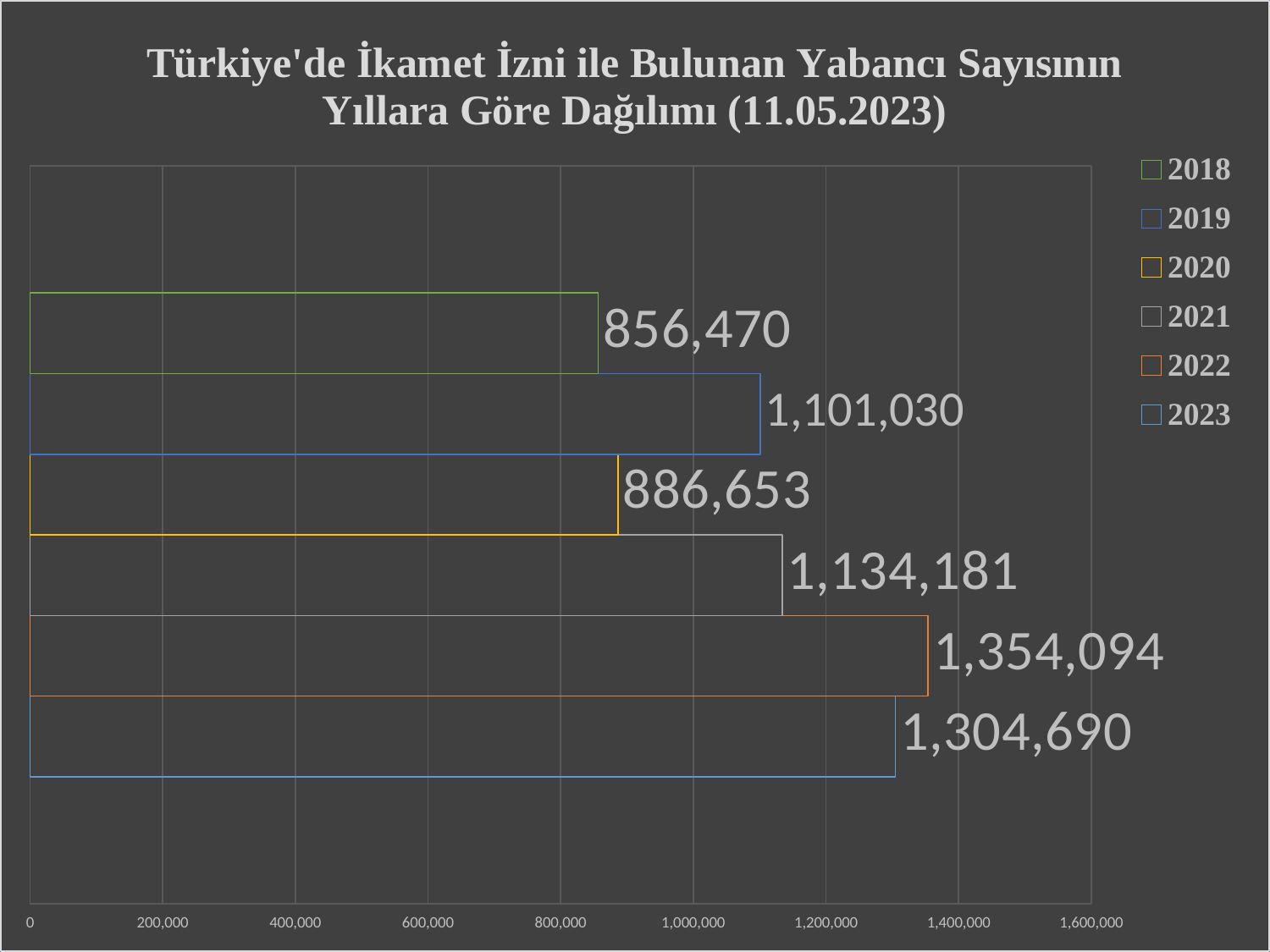

### Chart: Türkiye'de İkamet İzni ile Bulunan Yabancı Sayısının Yıllara Göre Dağılımı (11.05.2023)

| Category | 2023 | 2022 | 2021 | 2020 | 2019 | 2018 |
|---|---|---|---|---|---|---|
| Türkiye'de İkamet İzni ile Bulunan Yabancıların Sayısı | 1304690.0 | 1354094.0 | 1134181.0 | 886653.0 | 1101030.0 | 856470.0 |
7